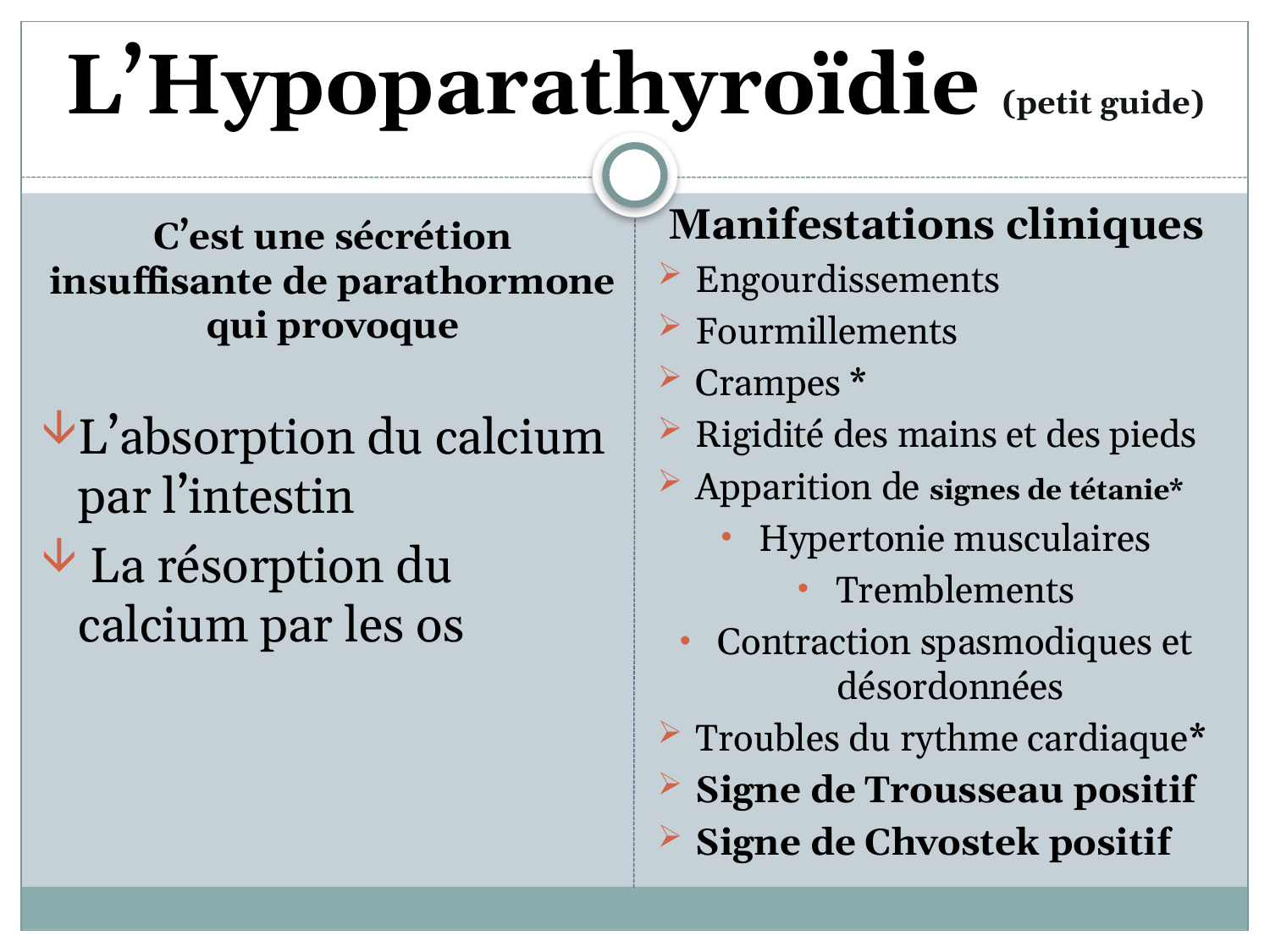

# L’Hypoparathyroïdie (petit guide)
Manifestations cliniques
Engourdissements
Fourmillements
Crampes *
Rigidité des mains et des pieds
Apparition de signes de tétanie*
Hypertonie musculaires
Tremblements
Contraction spasmodiques et désordonnées
Troubles du rythme cardiaque*
Signe de Trousseau positif
Signe de Chvostek positif

C’est une sécrétion insuffisante de parathormone qui provoque

L’absorption du calcium par l’intestin
 La résorption du calcium par les os